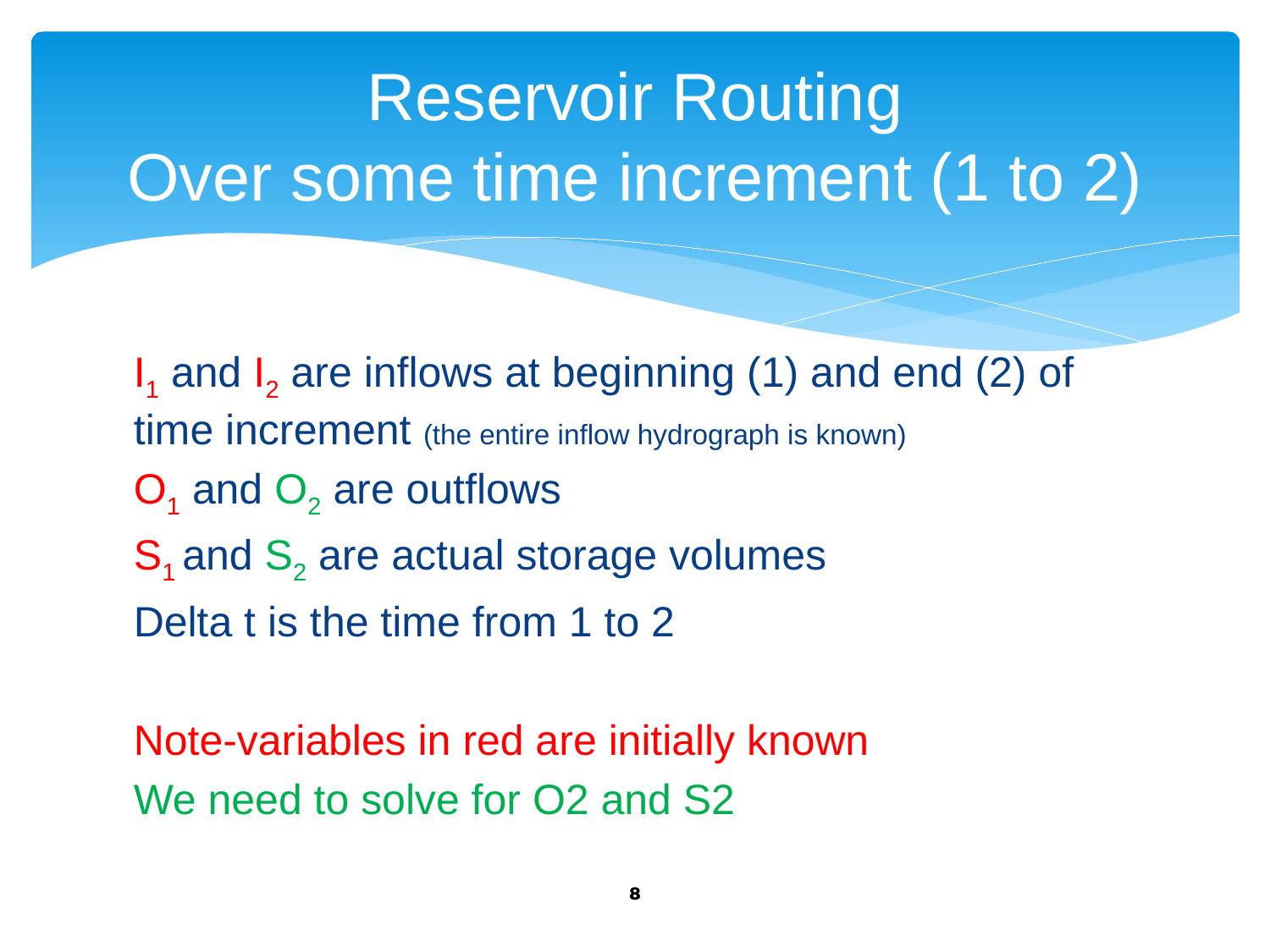

# Reservoir Routing Over some time increment (1 to 2)
I1 and I2 are inflows at beginning (1) and end (2) of time increment (the entire inflow hydrograph is known)
O1 and O2 are outflows
S1 and S2 are actual storage volumes
Delta t is the time from 1 to 2

Note-variables in red are initially known
We need to solve for O2 and S2
8